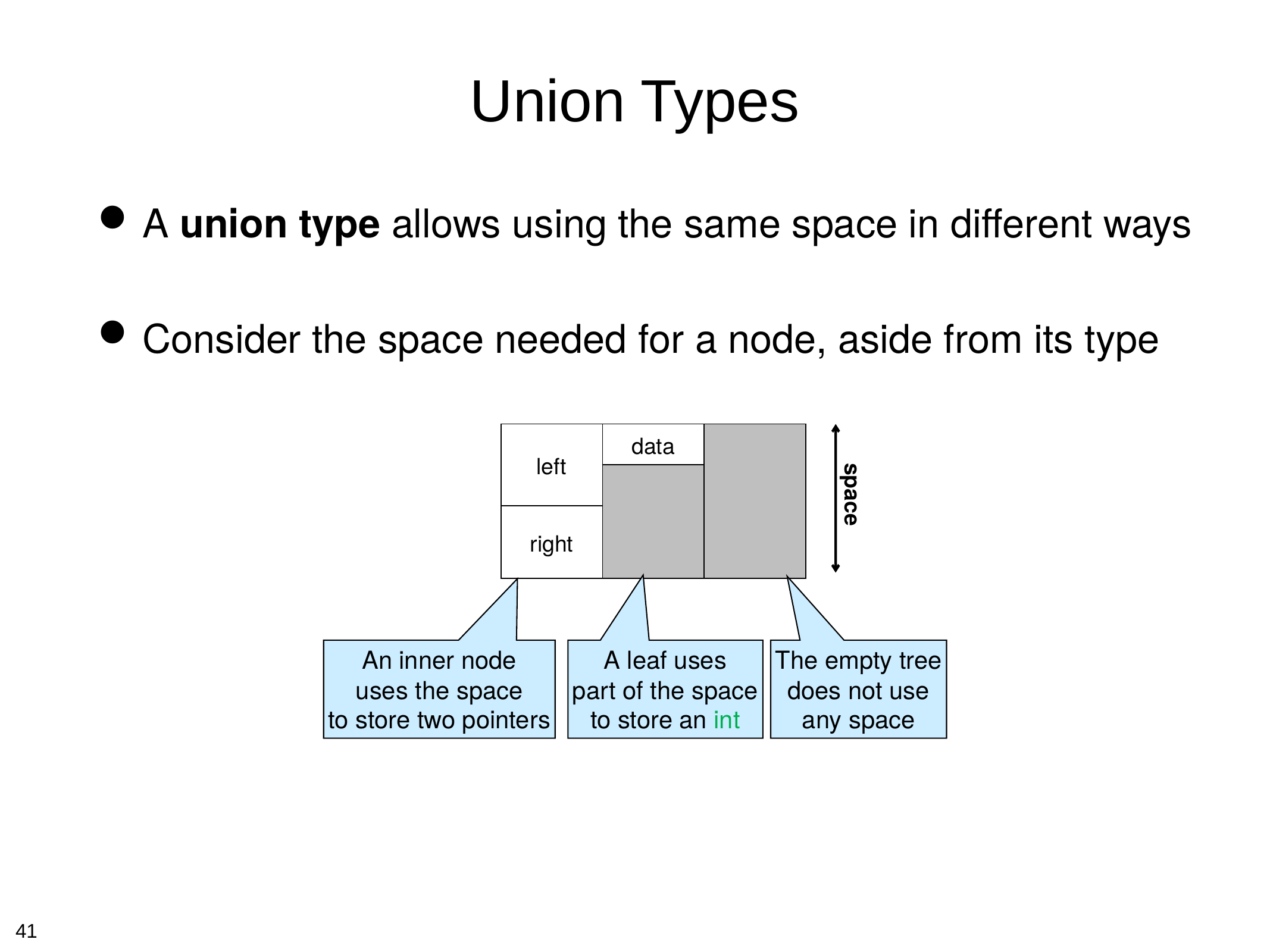

# Union Types
A union type allows using the same space in different ways

Consider the space needed for a node, aside from its type
| left | data |  |
| --- | --- | --- |
|  |  |  |
| right |  |  |
space
An inner node
uses the space
to store two pointers
A leaf uses
part of the space
to store an int
The empty tree
does not use
any space
41